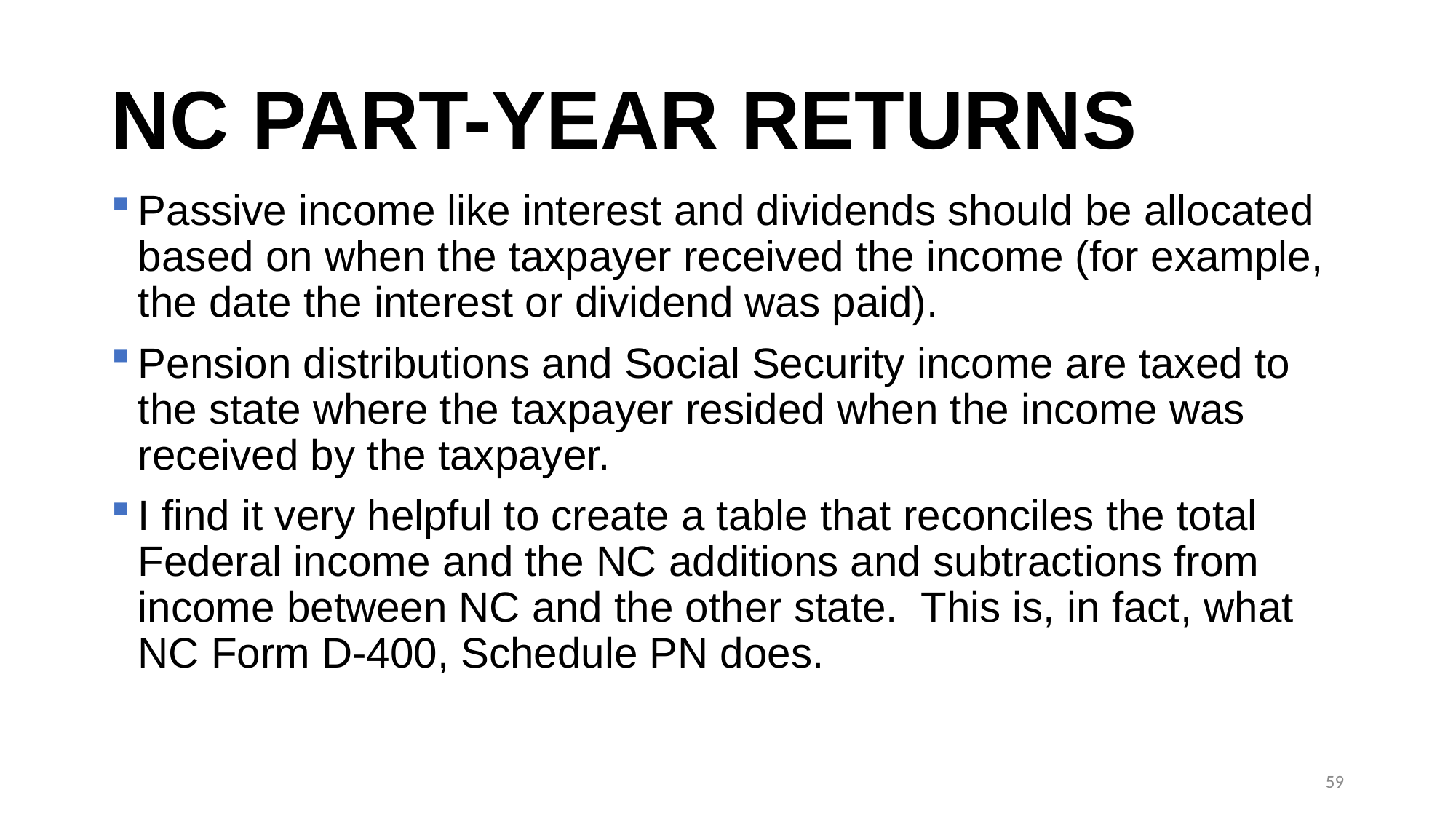

# NC PART-YEAR RETURNS
Passive income like interest and dividends should be allocated based on when the taxpayer received the income (for example, the date the interest or dividend was paid).
Pension distributions and Social Security income are taxed to the state where the taxpayer resided when the income was received by the taxpayer.
I find it very helpful to create a table that reconciles the total Federal income and the NC additions and subtractions from income between NC and the other state.  This is, in fact, what NC Form D-400, Schedule PN does.

59